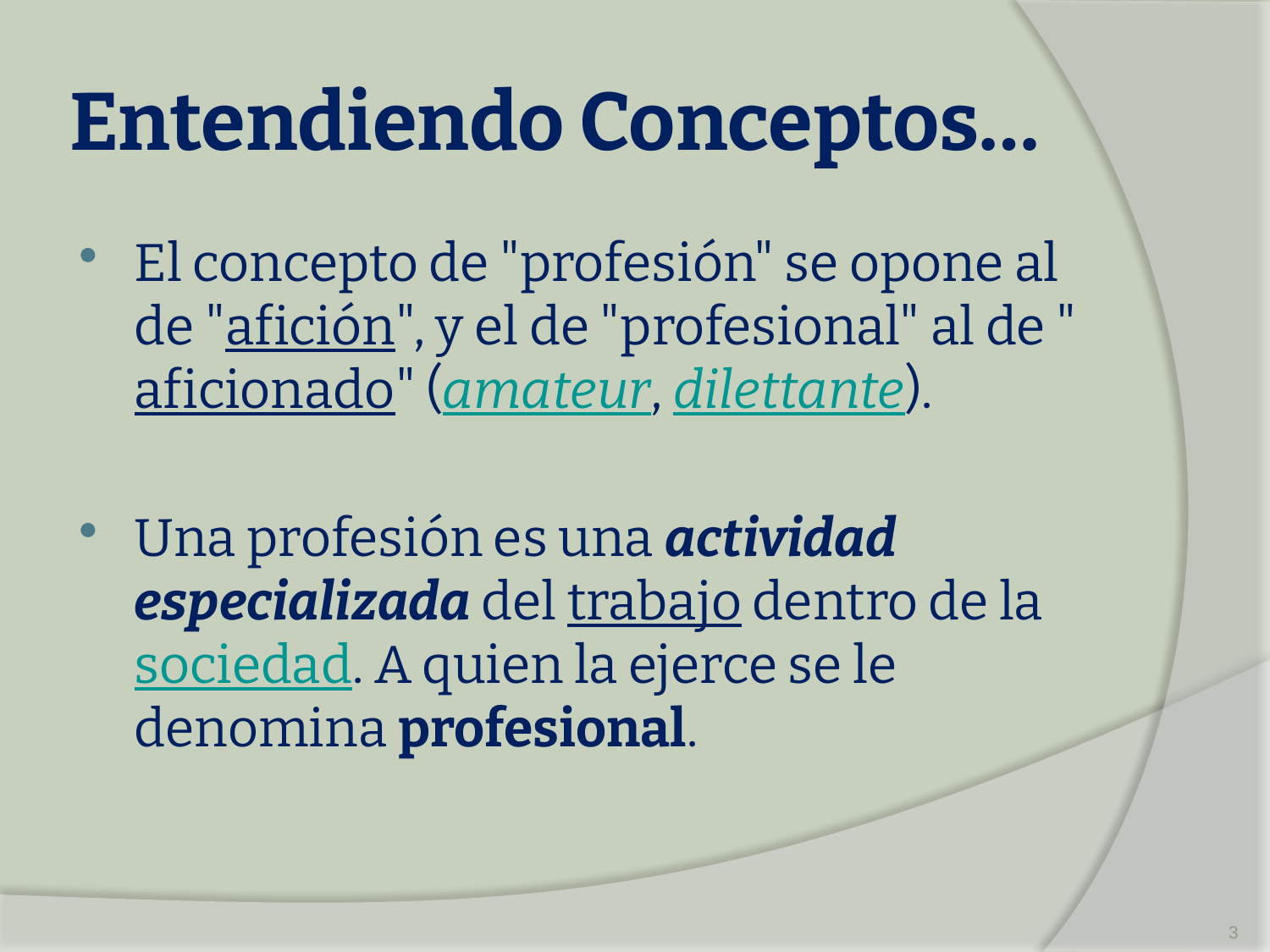

# Entendiendo Conceptos…
El concepto de "profesión" se opone al de "afición", y el de "profesional" al de "aficionado" (amateur, dilettante).

Una profesión es una actividad especializada del trabajo dentro de la sociedad. A quien la ejerce se le denomina profesional.

3